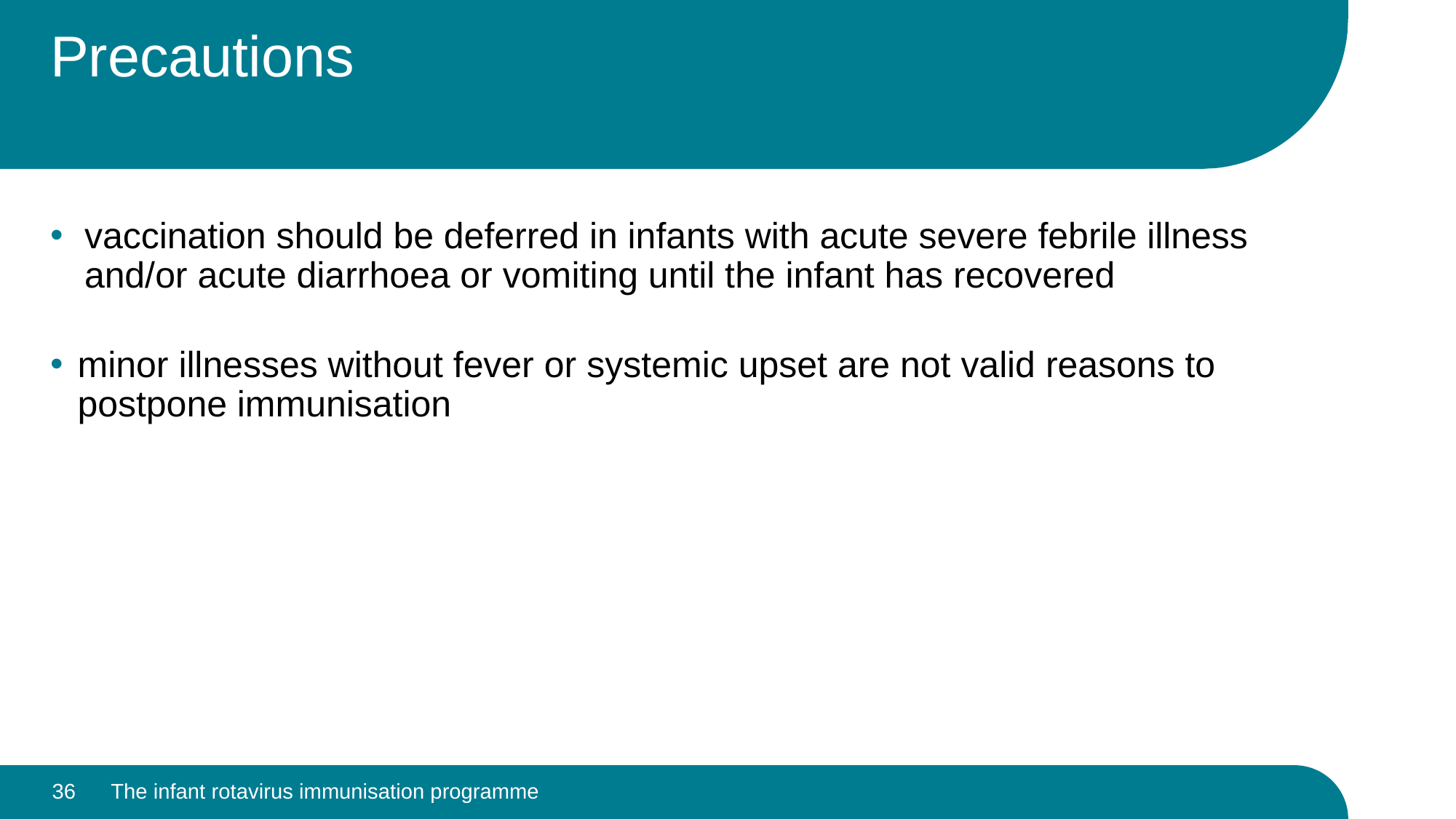

# Precautions
vaccination should be deferred in infants with acute severe febrile illness and/or acute diarrhoea or vomiting until the infant has recovered

minor illnesses without fever or systemic upset are not valid reasons to postpone immunisation

36
The infant rotavirus immunisation programme